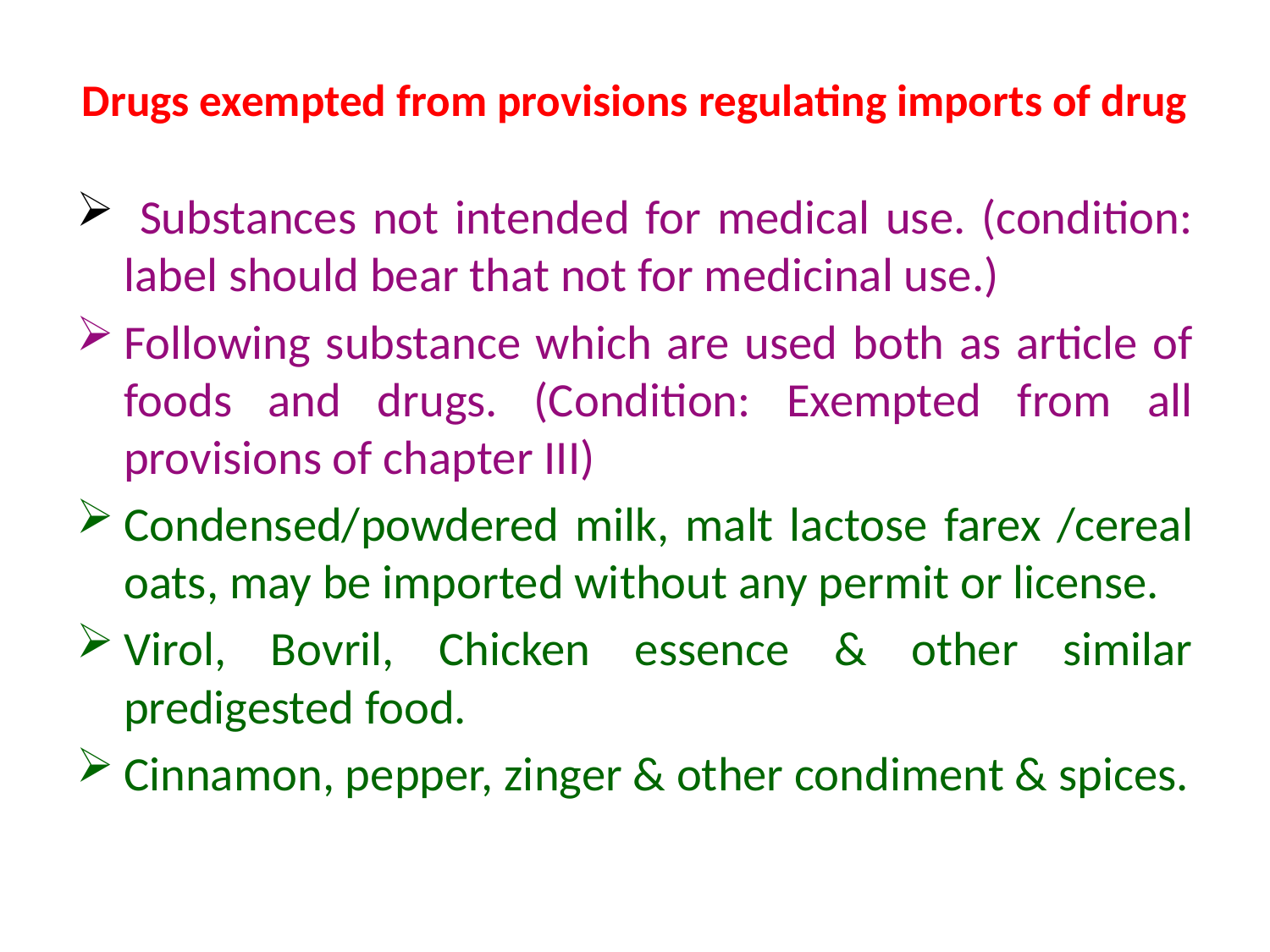

# Drugs exempted from provisions regulating imports of drug
 Substances not intended for medical use. (condition: label should bear that not for medicinal use.)
Following substance which are used both as article of foods and drugs. (Condition: Exempted from all provisions of chapter III)
Condensed/powdered milk, malt lactose farex /cereal oats, may be imported without any permit or license.
Virol, Bovril, Chicken essence & other similar predigested food.
Cinnamon, pepper, zinger & other condiment & spices.